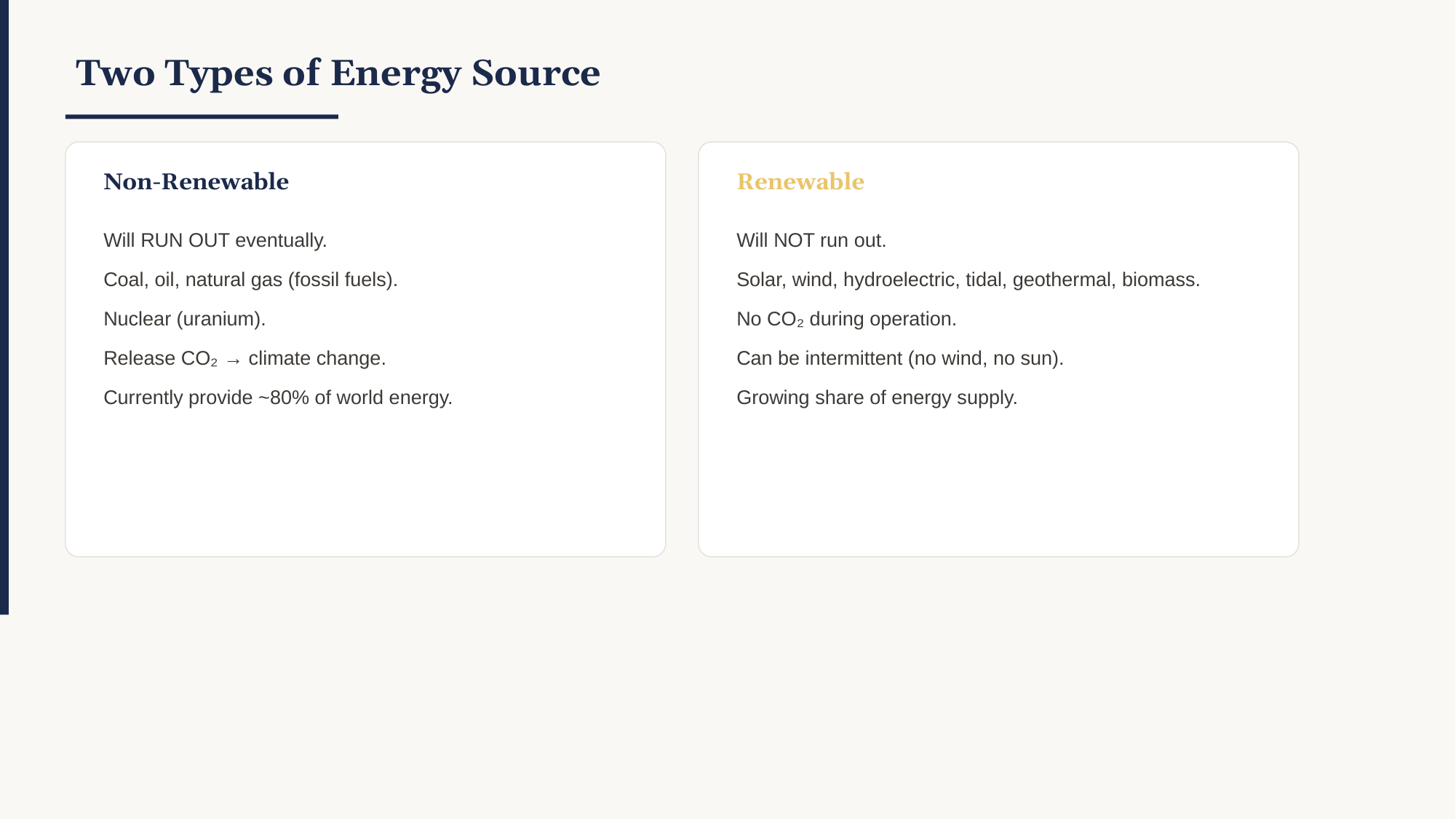

Two Types of Energy Source

Non-Renewable
Renewable
Will RUN OUT eventually.
Coal, oil, natural gas (fossil fuels).
Nuclear (uranium).
Release CO₂ → climate change.
Currently provide ~80% of world energy.
Will NOT run out.
Solar, wind, hydroelectric, tidal, geothermal, biomass.
No CO₂ during operation.
Can be intermittent (no wind, no sun).
Growing share of energy supply.